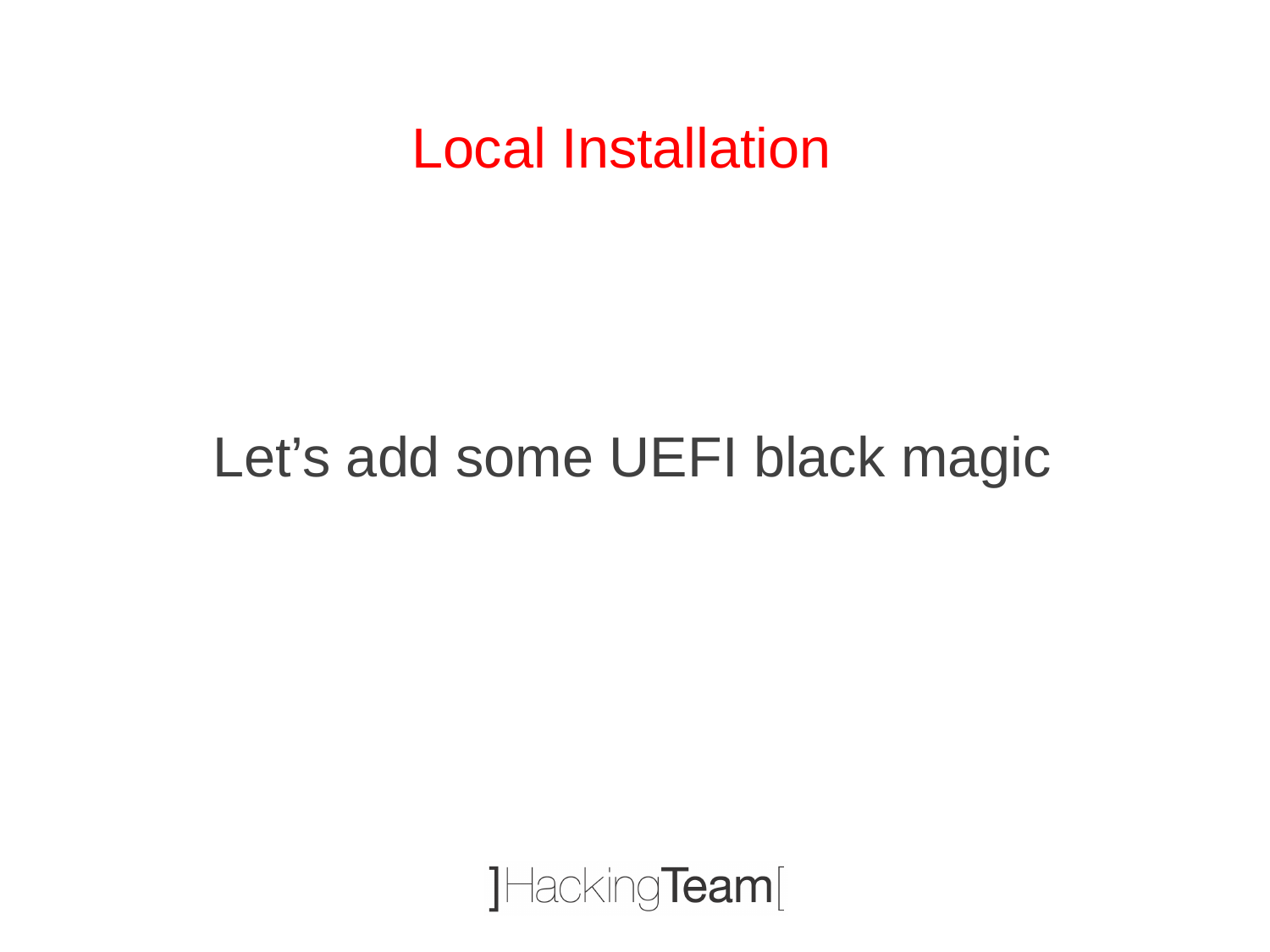

Local Installation
Let’s add some UEFI black magic